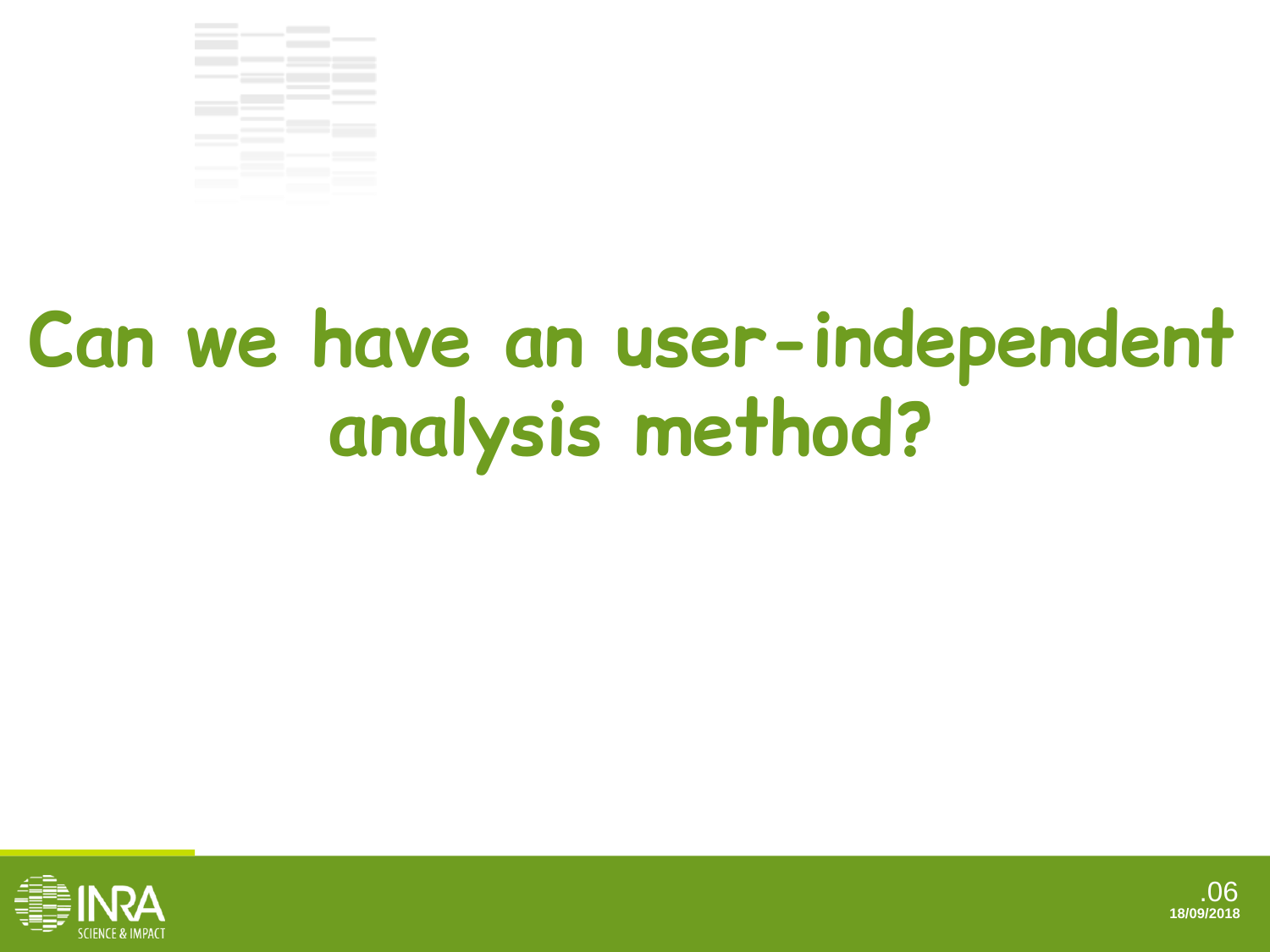

Can we have an user-independent analysis method?